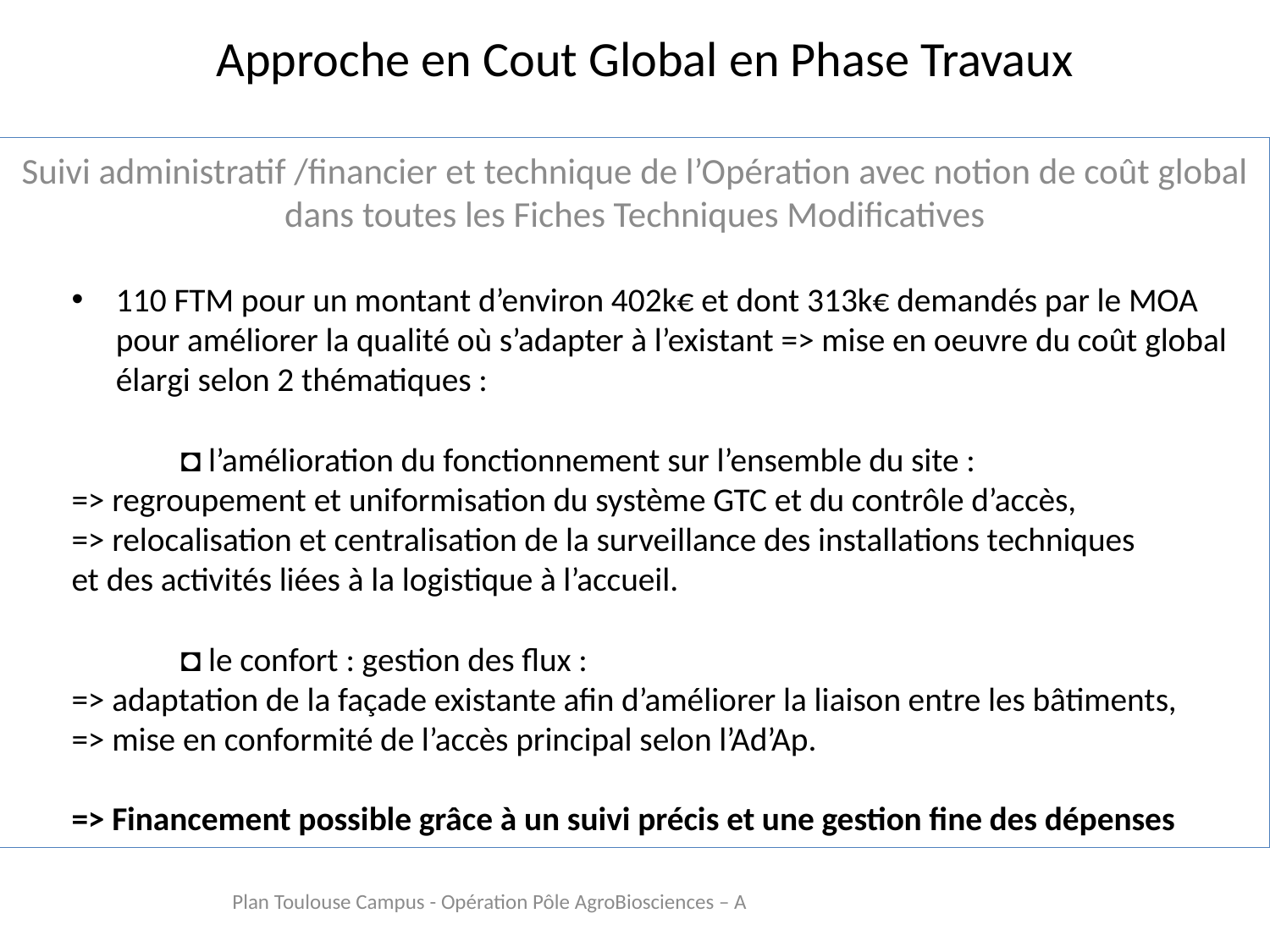

# Approche en Cout Global en Phase Travaux
Suivi administratif /financier et technique de l’Opération avec notion de coût global dans toutes les Fiches Techniques Modificatives

110 FTM pour un montant d’environ 402k€ et dont 313k€ demandés par le MOA pour améliorer la qualité où s’adapter à l’existant => mise en oeuvre du coût global élargi selon 2 thématiques :

	◘ l’amélioration du fonctionnement sur l’ensemble du site :
=> regroupement et uniformisation du système GTC et du contrôle d’accès,
=> relocalisation et centralisation de la surveillance des installations techniques
et des activités liées à la logistique à l’accueil.

	◘ le confort : gestion des flux :
=> adaptation de la façade existante afin d’améliorer la liaison entre les bâtiments,
=> mise en conformité de l’accès principal selon l’Ad’Ap.

=> Financement possible grâce à un suivi précis et une gestion fine des dépenses
Plan Toulouse Campus - Opération Pôle AgroBiosciences – A